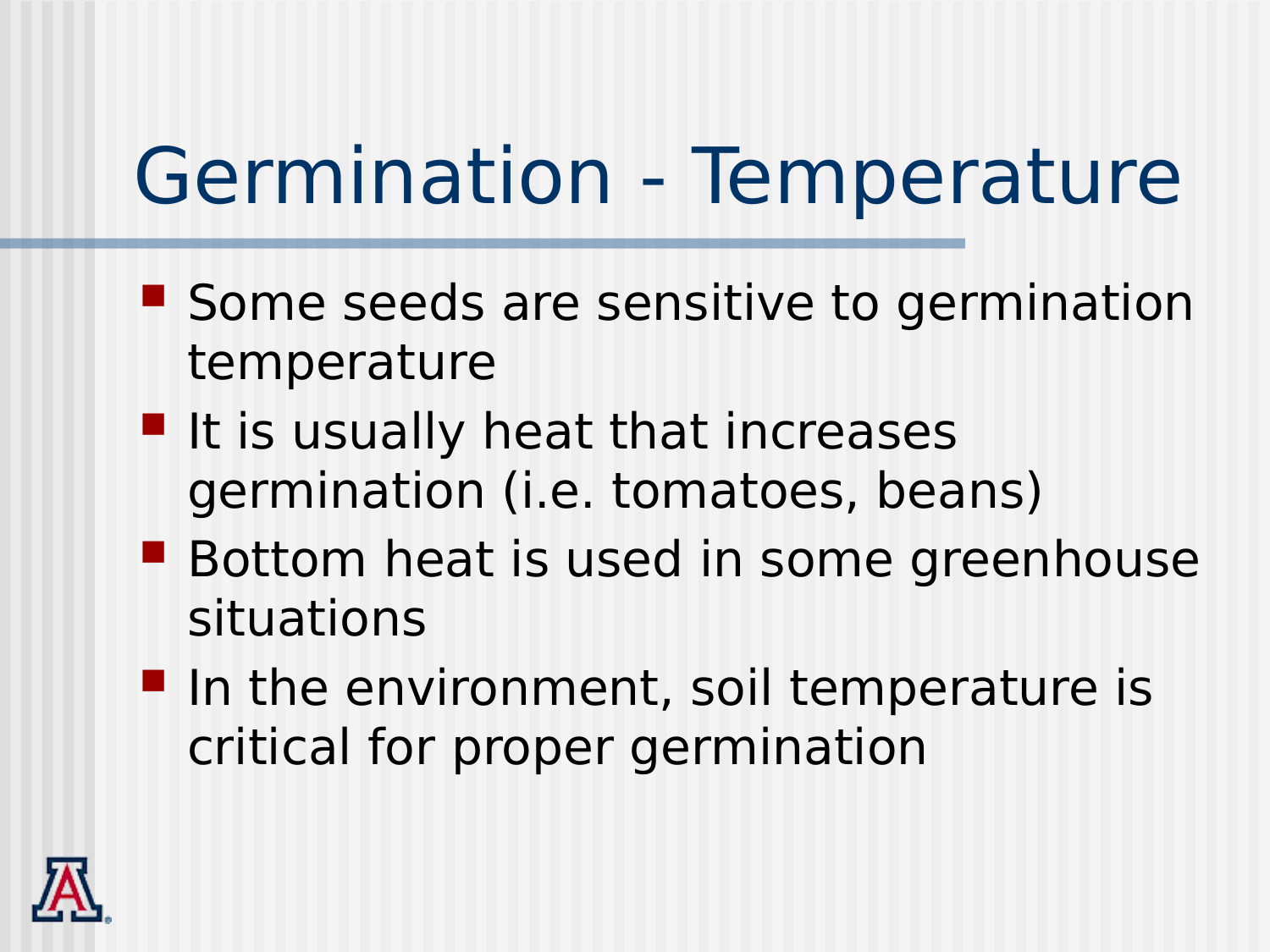

# Germination - Temperature
Some seeds are sensitive to germination temperature
It is usually heat that increases germination (i.e. tomatoes, beans)
Bottom heat is used in some greenhouse situations
In the environment, soil temperature is critical for proper germination